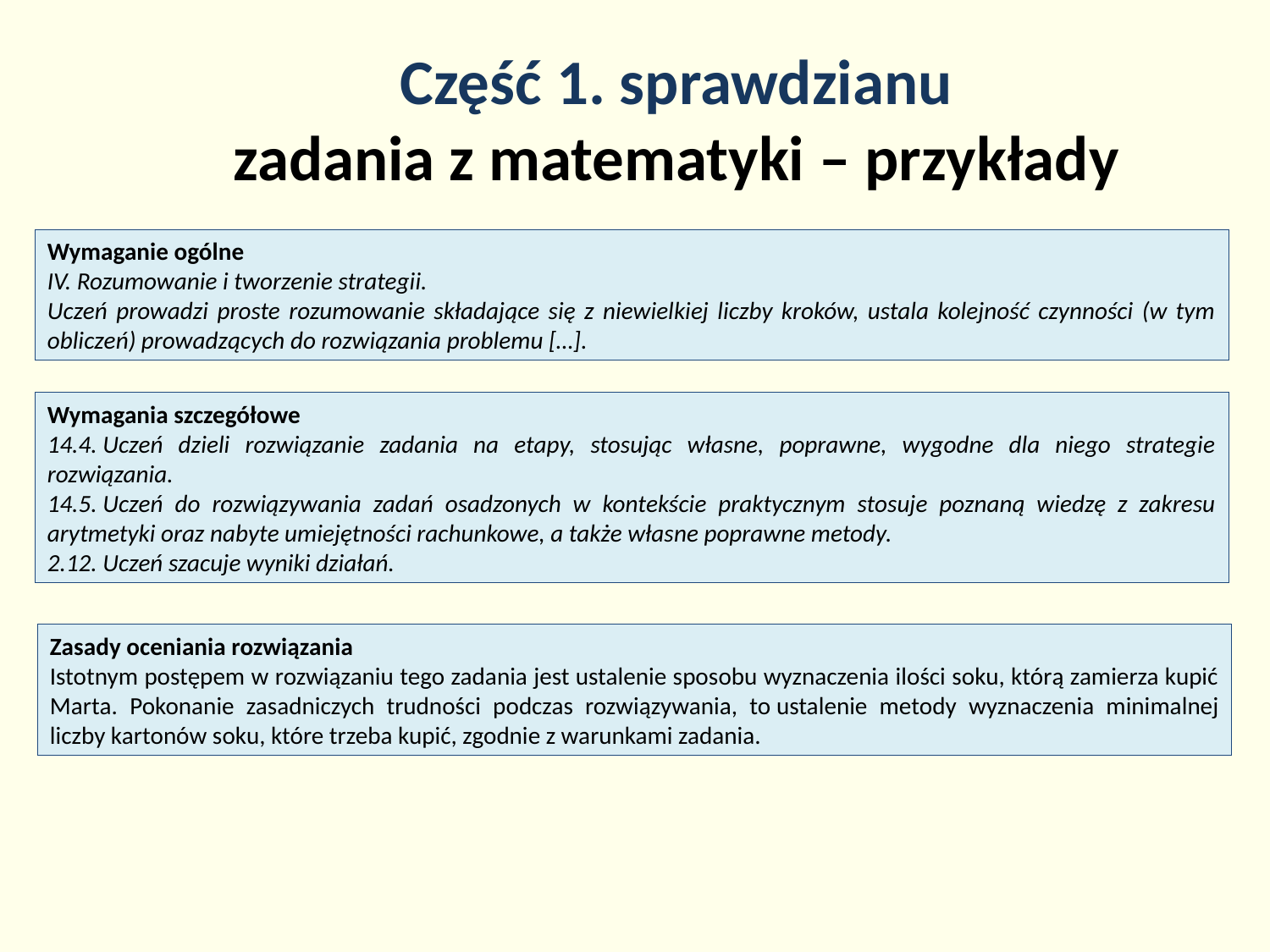

# Część 1. sprawdzianu zadania z matematyki – przykłady
Wymaganie ogólne
IV. Rozumowanie i tworzenie strategii.
Uczeń prowadzi proste rozumowanie składające się z niewielkiej liczby kroków, ustala kolejność czynności (w tym obliczeń) prowadzących do rozwiązania problemu […].
Wymagania szczegółowe
14.4. Uczeń dzieli rozwiązanie zadania na etapy, stosując własne, poprawne, wygodne dla niego strategie rozwiązania.
14.5. Uczeń do rozwiązywania zadań osadzonych w kontekście praktycznym stosuje poznaną wiedzę z zakresu arytmetyki oraz nabyte umiejętności rachunkowe, a także własne poprawne metody.
2.12. Uczeń szacuje wyniki działań.
Zasady oceniania rozwiązania
Istotnym postępem w rozwiązaniu tego zadania jest ustalenie sposobu wyznaczenia ilości soku, którą zamierza kupić Marta. Pokonanie zasadniczych trudności podczas rozwiązywania, to ustalenie metody wyznaczenia minimalnej liczby kartonów soku, które trzeba kupić, zgodnie z warunkami zadania.
13